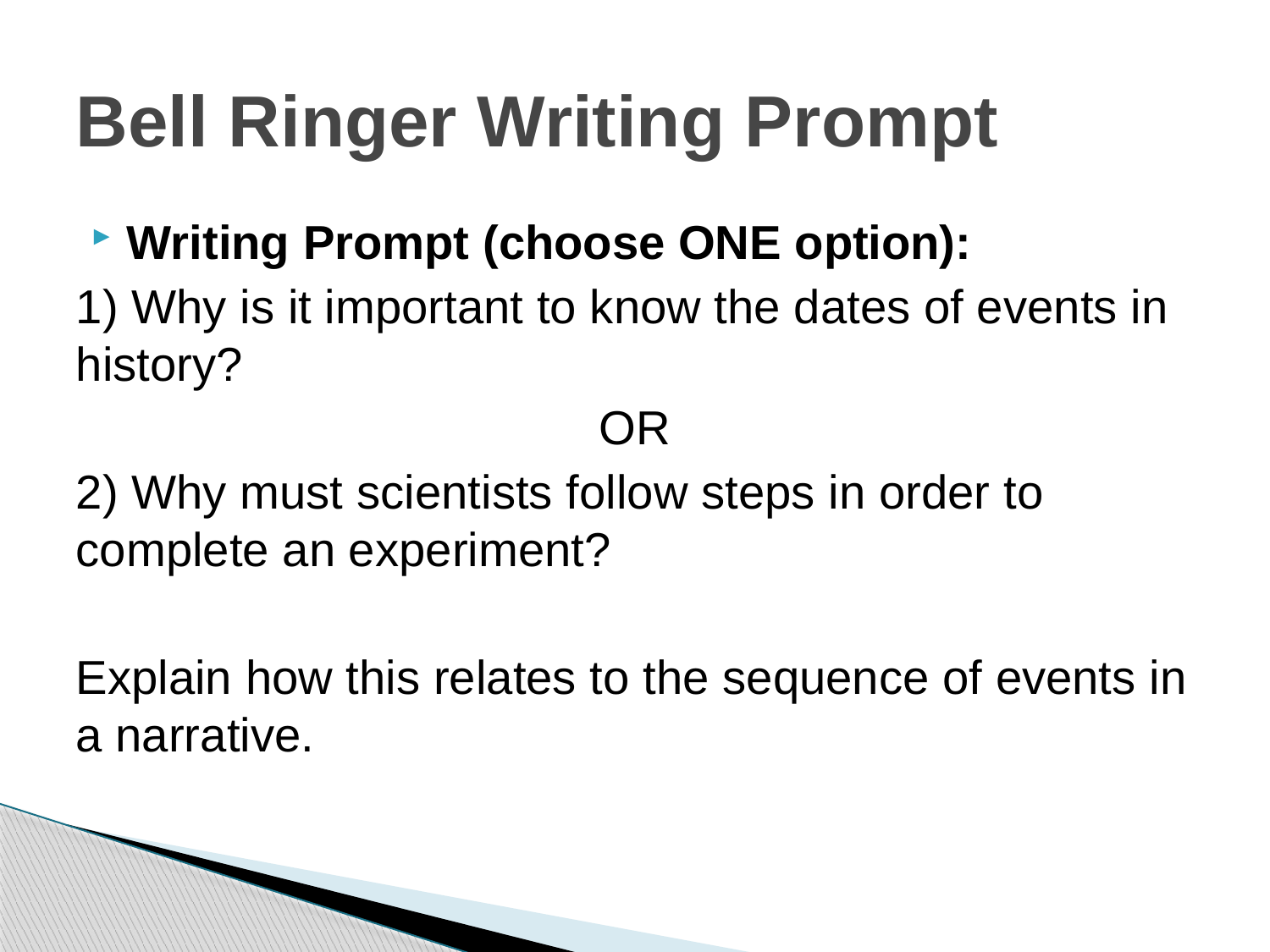

# Bell Ringer Writing Prompt
Writing Prompt (choose ONE option):
1) Why is it important to know the dates of events in history?
OR
2) Why must scientists follow steps in order to complete an experiment?

Explain how this relates to the sequence of events in a narrative.